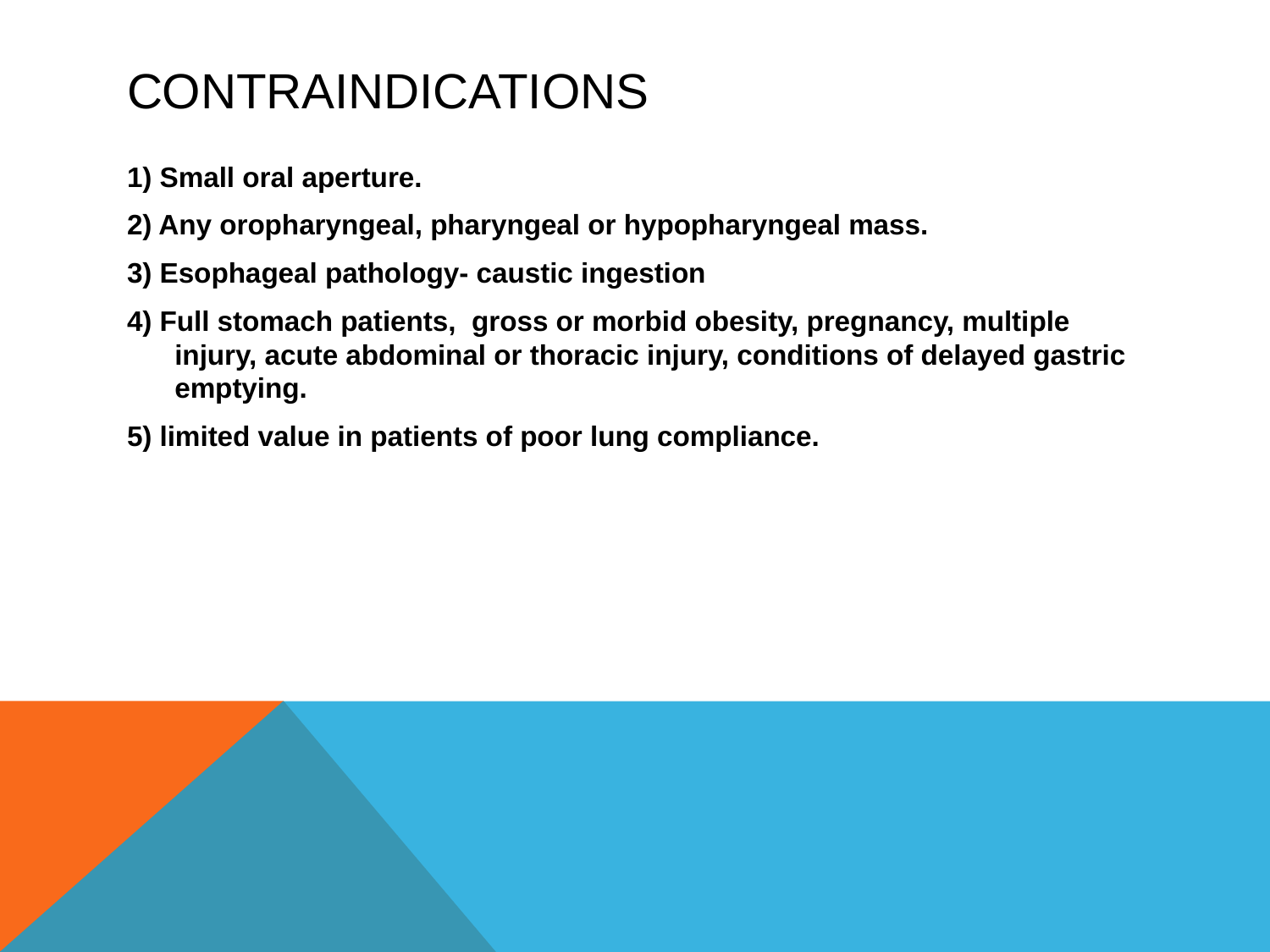

# CONTRAINDICATIONS
1) Small oral aperture.
2) Any oropharyngeal, pharyngeal or hypopharyngeal mass.
3) Esophageal pathology- caustic ingestion
4) Full stomach patients,  gross or morbid obesity, pregnancy, multiple injury, acute abdominal or thoracic injury, conditions of delayed gastric emptying.
5) limited value in patients of poor lung compliance.